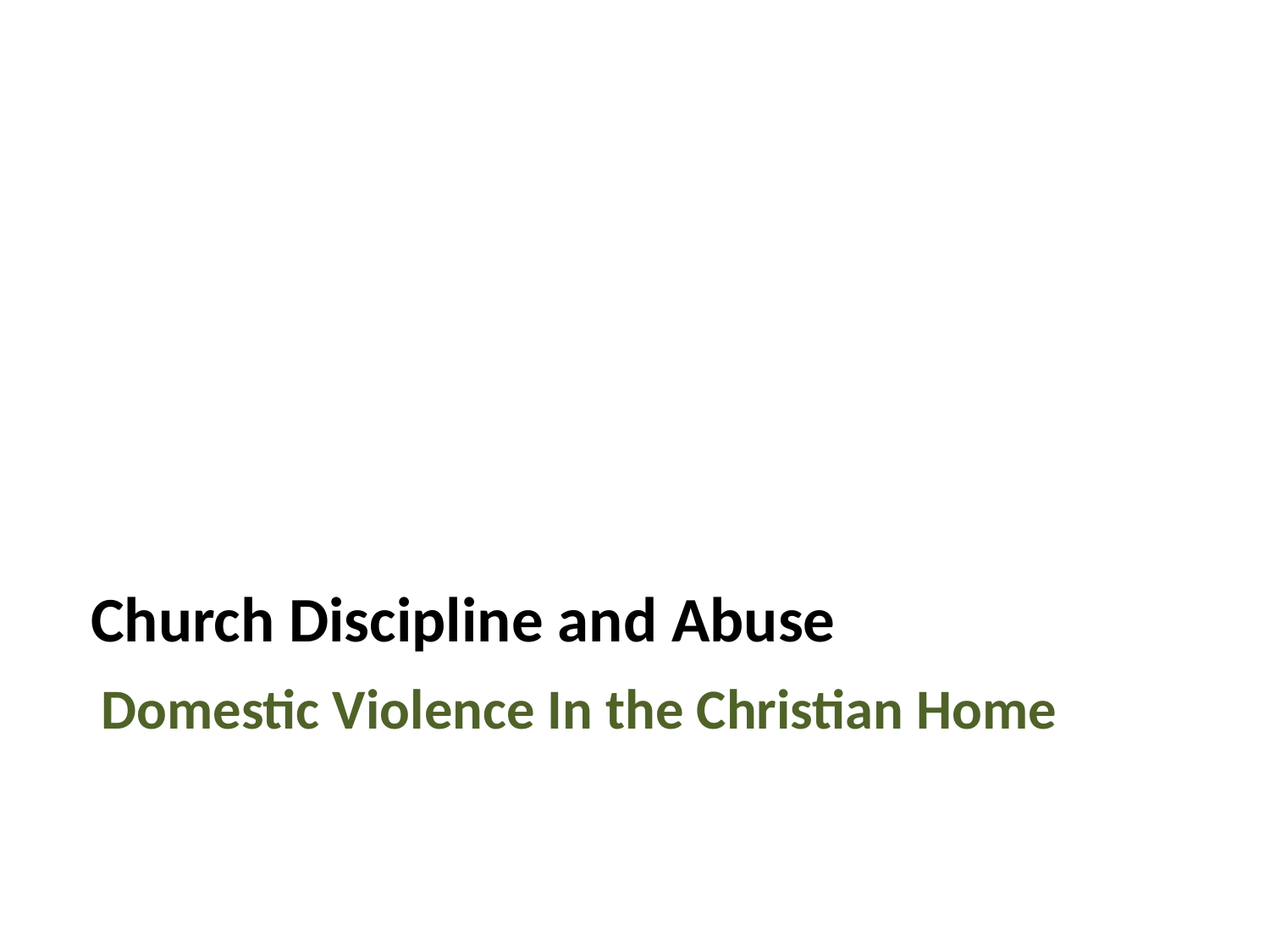

Church Discipline and Abuse
Domestic Violence In the Christian Home